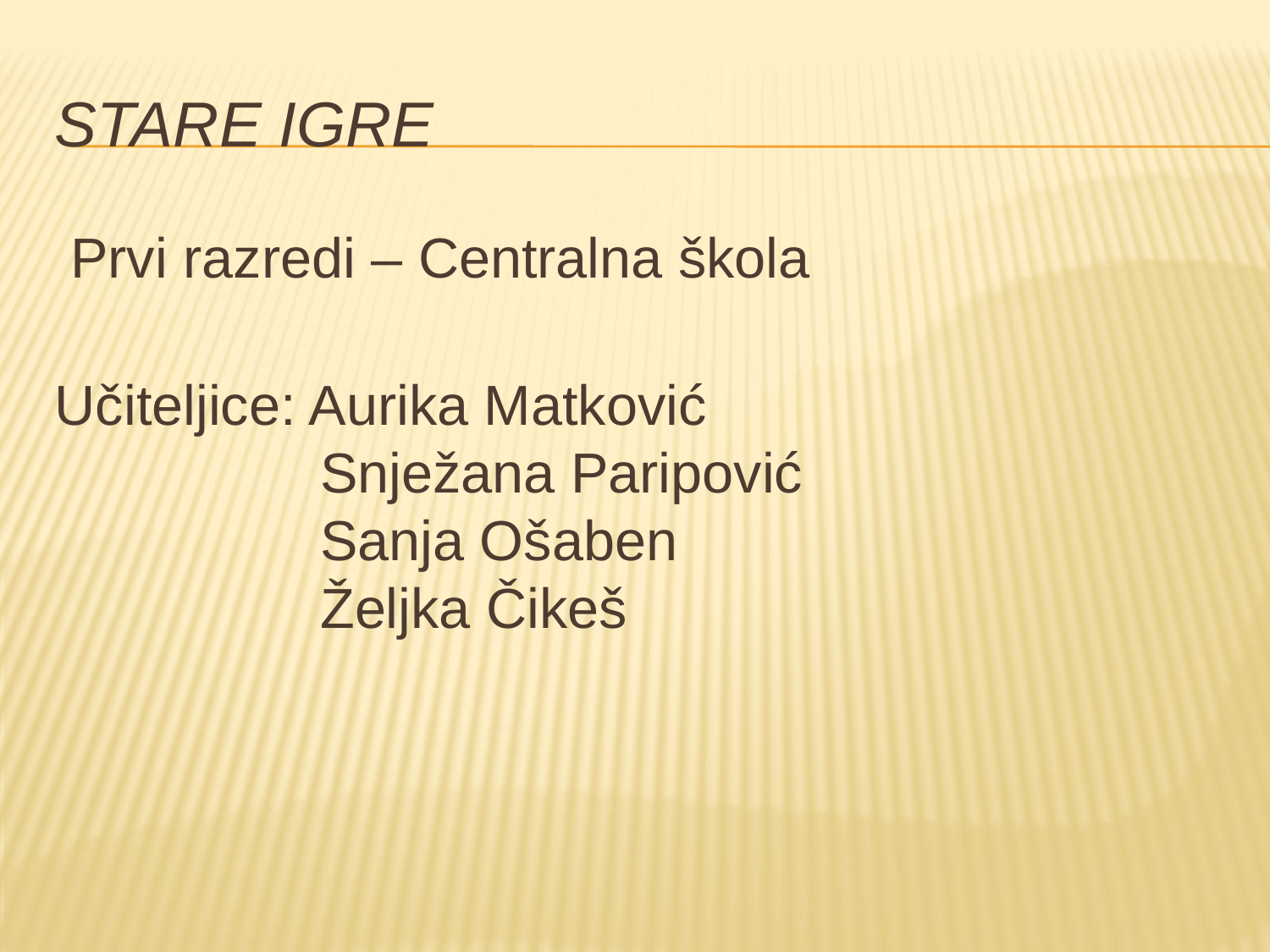

# Stare igre
 Prvi razredi – Centralna škola
Učiteljice: Aurika Matković
                 Snježana Paripović
                 Sanja Ošaben
                 Željka Čikeš